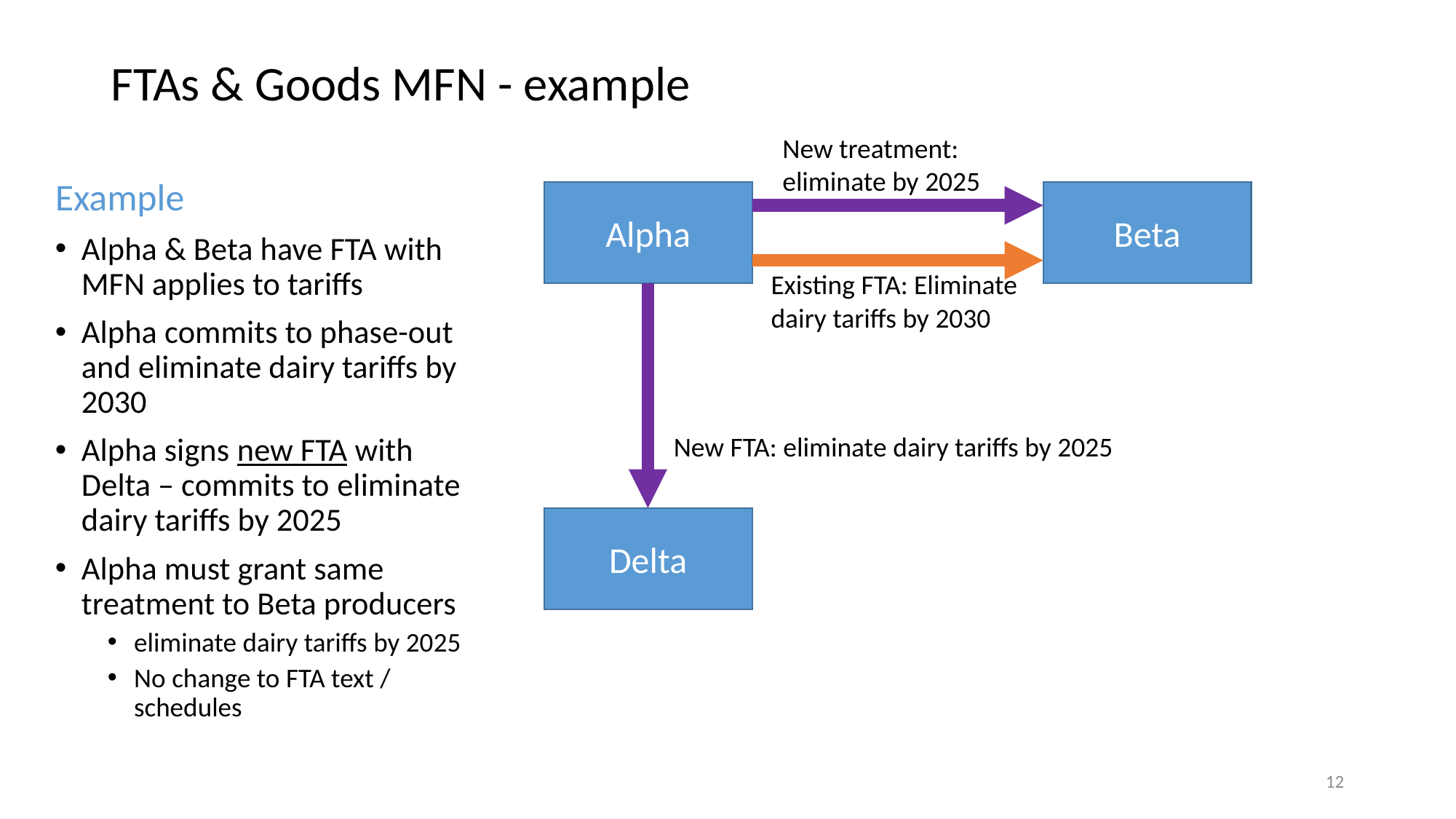

# FTAs & Goods MFN - example
New treatment: eliminate by 2025

Example
Alpha & Beta have FTA with MFN applies to tariffs
Alpha commits to phase-out and eliminate dairy tariffs by 2030
Alpha signs new FTA with Delta – commits to eliminate dairy tariffs by 2025
Alpha must grant same treatment to Beta producers
eliminate dairy tariffs by 2025
No change to FTA text / schedules
Alpha
Beta
Existing FTA: Eliminate dairy tariffs by 2030
New FTA: eliminate dairy tariffs by 2025
Delta
12